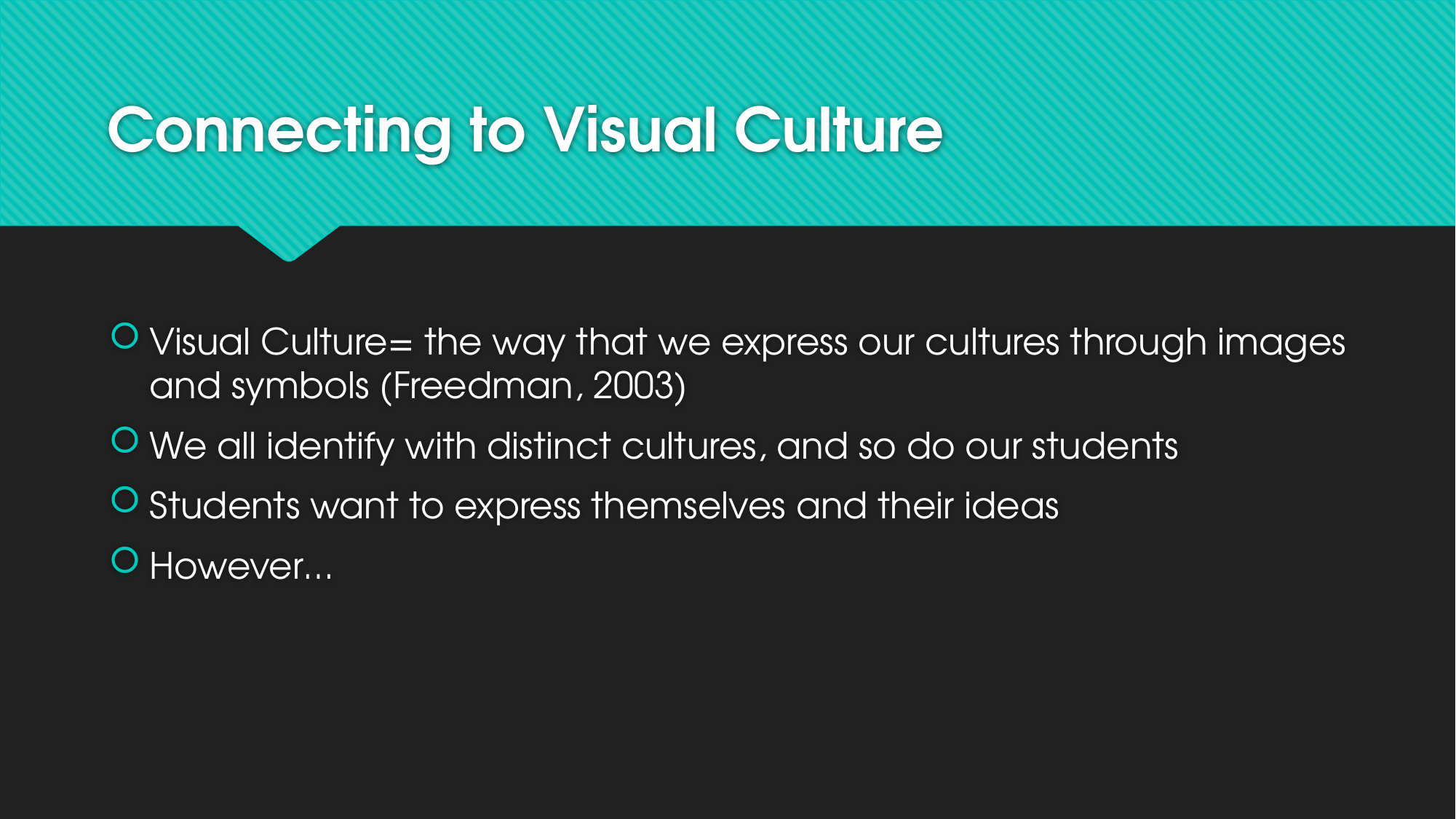

# Connecting to Visual Culture
Visual Culture= the way that we express our cultures through images and symbols (Freedman, 2003)
We all identify with distinct cultures, and so do our students
Students want to express themselves and their ideas
However…